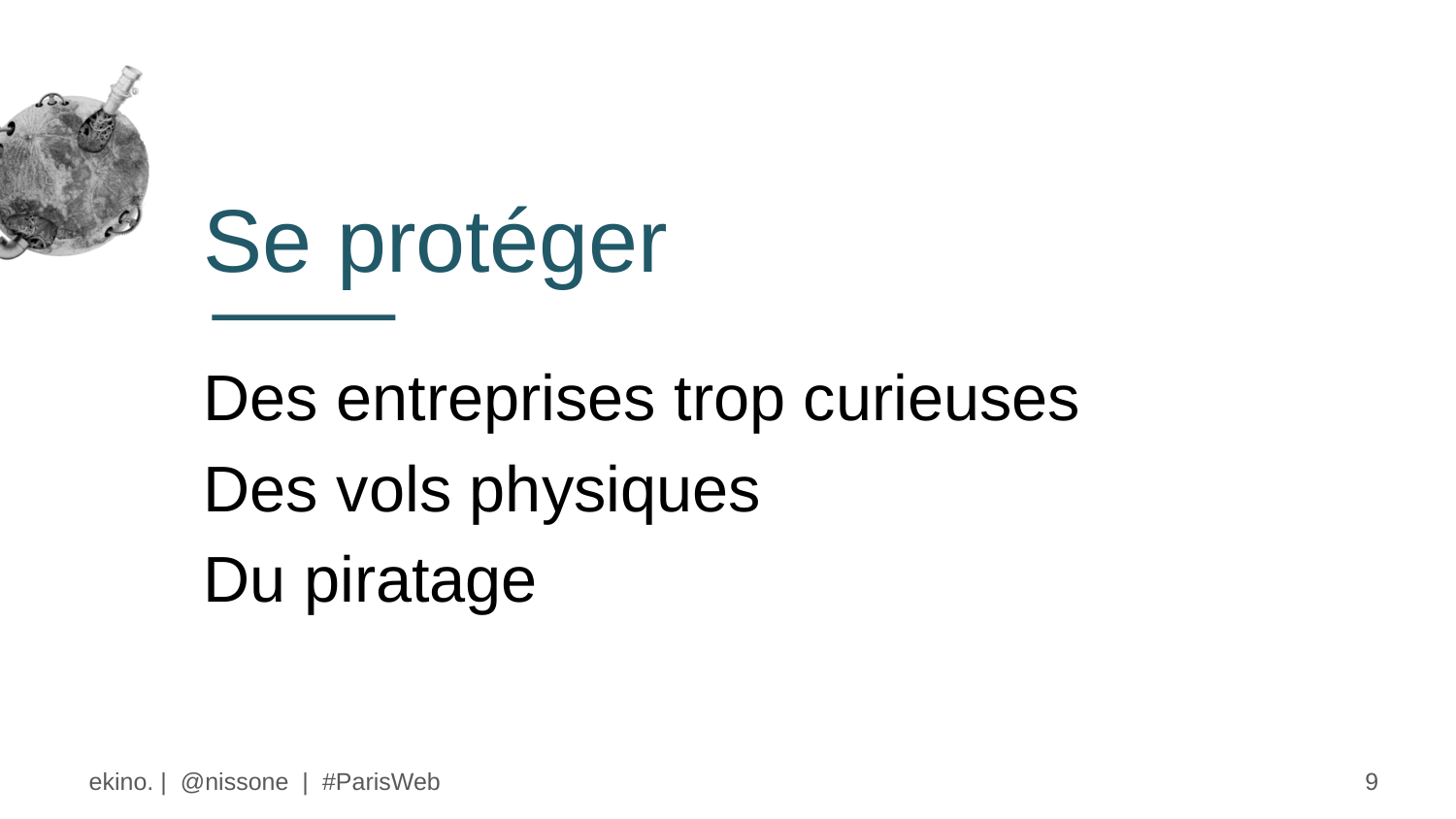

# Se protéger
Des entreprises trop curieuses
Des vols physiques
Du piratage
ekino. |  @nissone  |  #ParisWeb
9